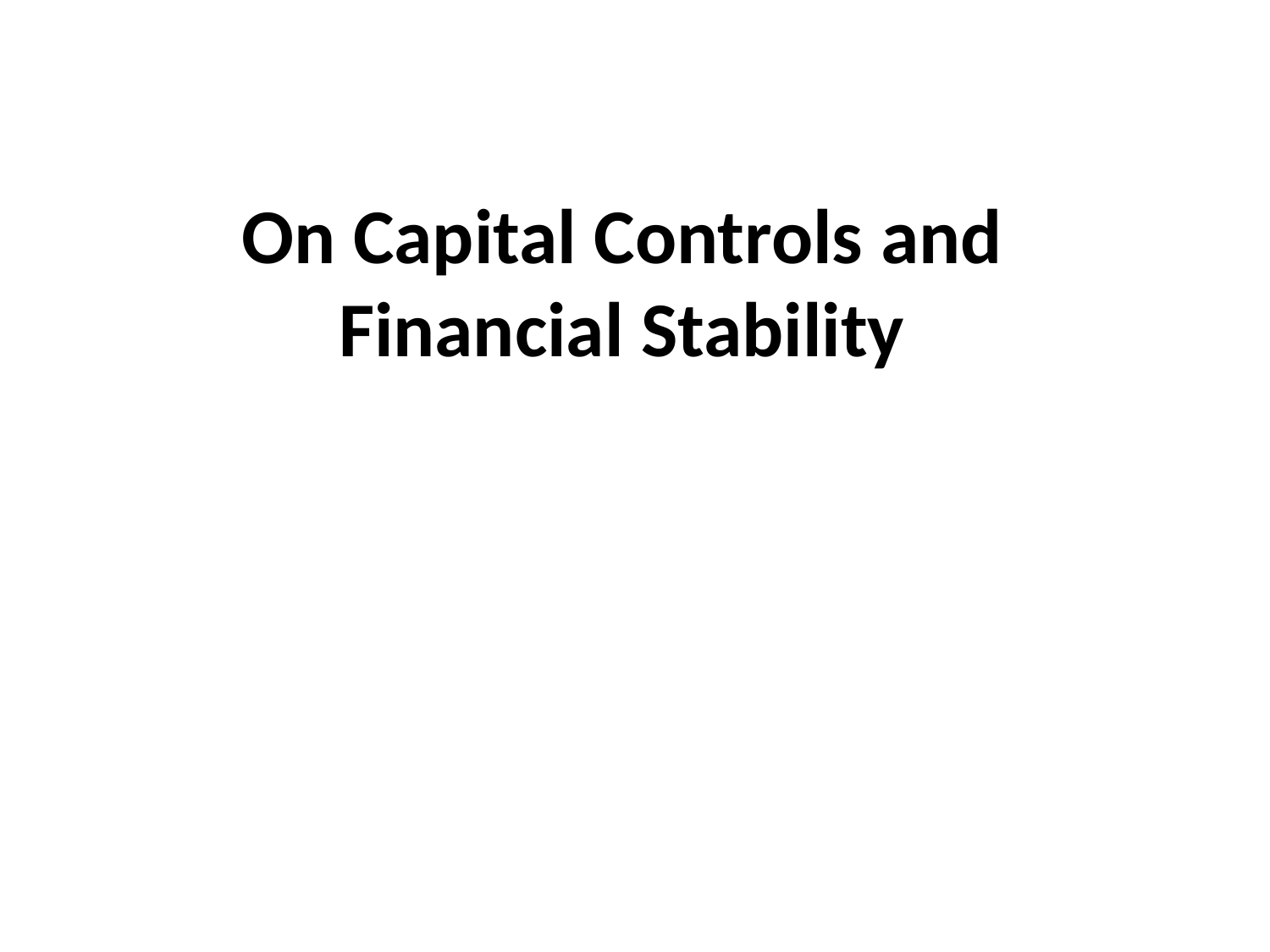

# On Capital Controls and Financial Stability